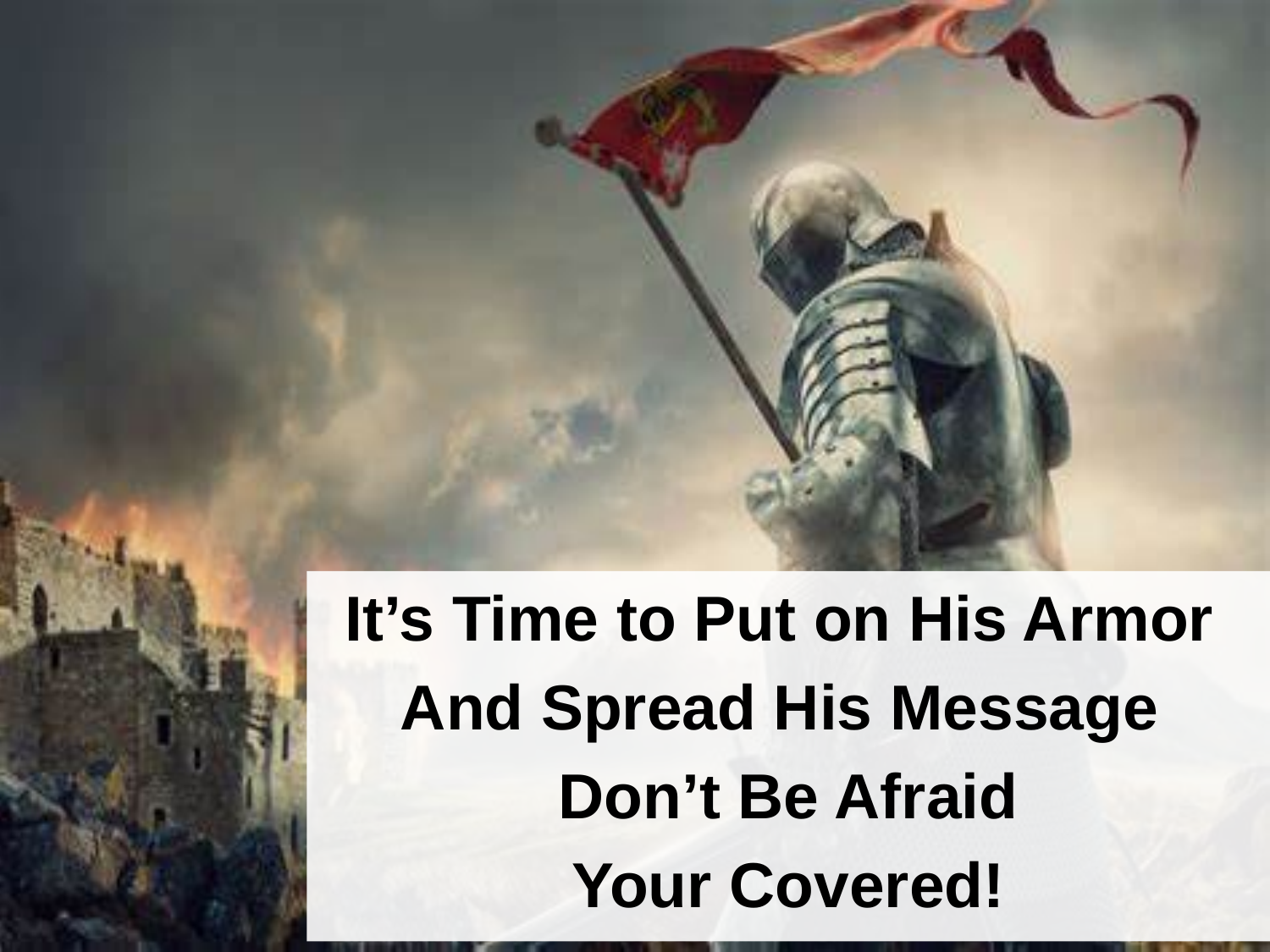

It’s Time to Put on His Armor
And Spread His Message
Don’t Be Afraid
Your Covered!